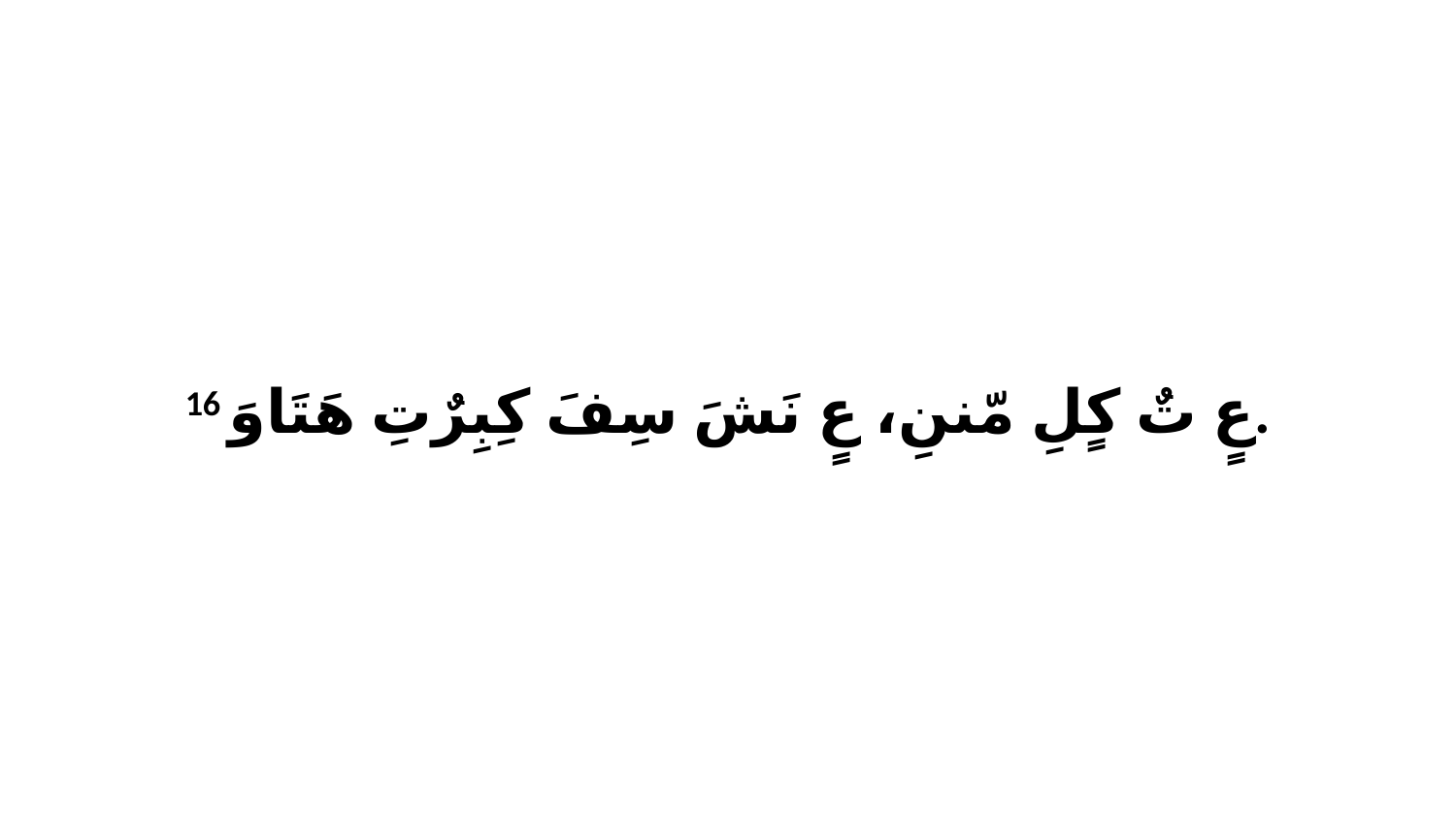

16 عٍ تٌ كٍلِ مّننِ، عٍ نَشَ سِفَ كِبِرٌتِ هَتَاوَ.